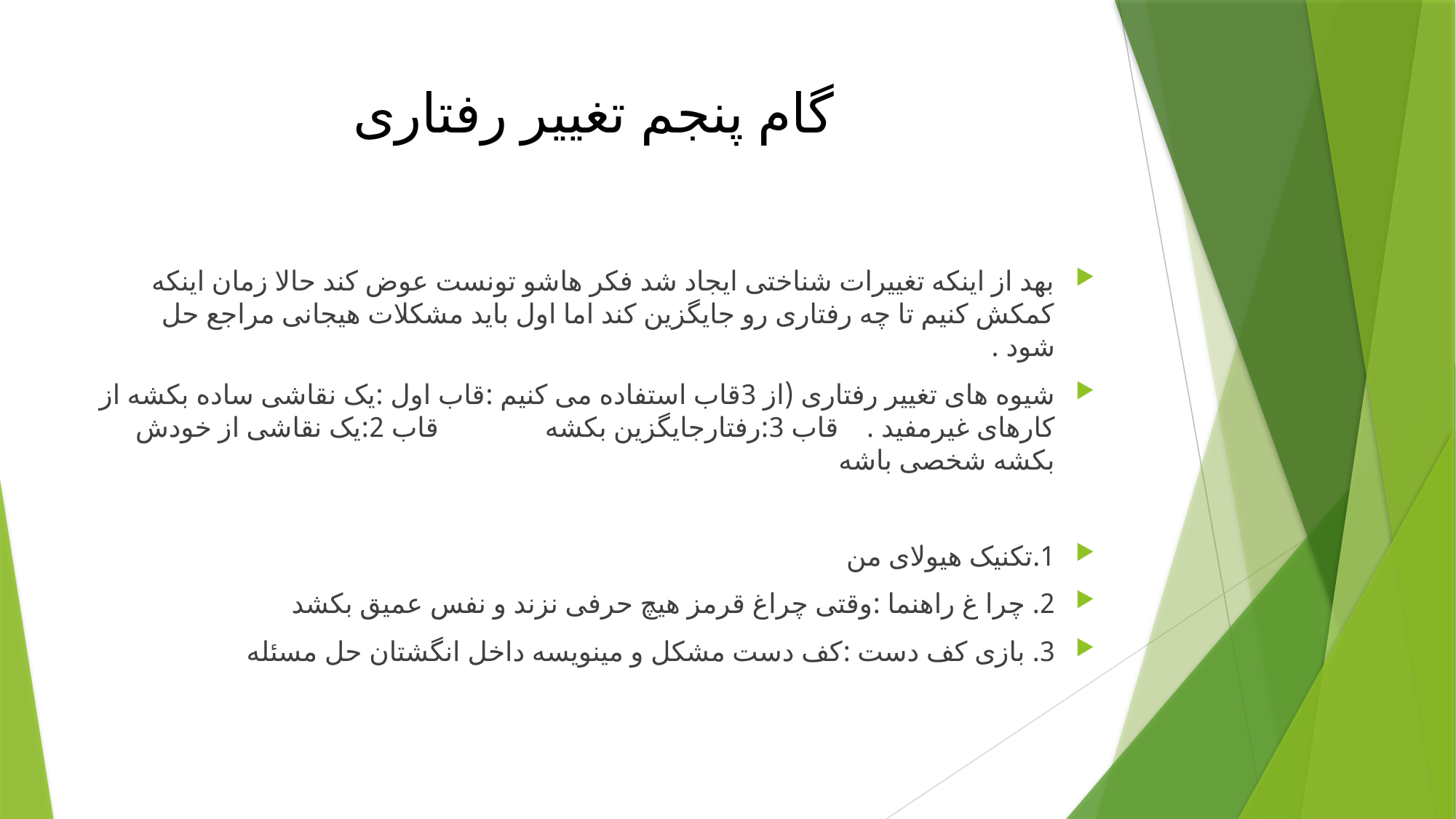

# گام پنجم تغییر رفتاری
بهد از اینکه تغییرات شناختی ایجاد شد فکر هاشو تونست عوض کند حالا زمان اینکه کمکش کنیم تا چه رفتاری رو جایگزین کند اما اول باید مشکلات هیجانی مراجع حل شود .
شیوه های تغییر رفتاری (از 3قاب استفاده می کنیم :قاب اول :یک نقاشی ساده بکشه از کارهای غیرمفید .    قاب 3:رفتارجایگزین بکشه               قاب 2:یک نقاشی از خودش بکشه شخصی باشه

1.تکنیک هیولای من
2. چرا غ راهنما :وقتی چراغ قرمز هیچ حرفی نزند و نفس عمیق بکشد
3. بازی کف دست :کف دست مشکل و مینویسه داخل انگشتان حل مسئله